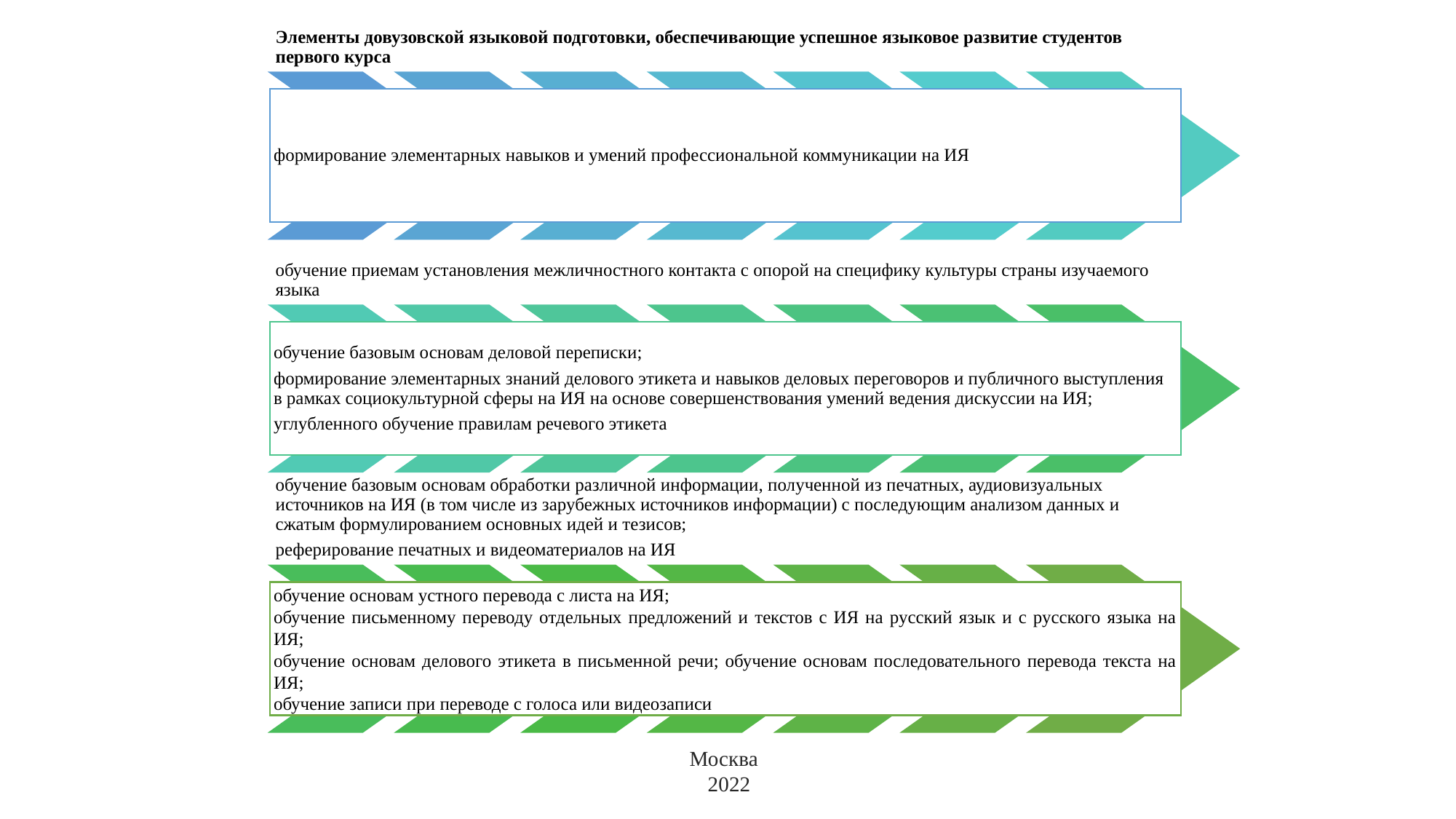

Элементы довузовской языковой подготовки, обеспечивающие успешное языковое развитие студентов первого курса
формирование элементарных навыков и умений профессиональной коммуникации на ИЯ
обучение приемам установления межличностного контакта с опорой на специфику культуры страны изучаемого языка
обучение базовым основам деловой переписки;
формирование элементарных знаний делового этикета и навыков деловых переговоров и публичного выступления в рамках социокультурной сферы на ИЯ на основе совершенствования умений ведения дискуссии на ИЯ;
углубленного обучение правилам речевого этикета
обучение базовым основам обработки различной информации, полученной из печатных, аудиовизуальных источников на ИЯ (в том числе из зарубежных источников информации) с последующим анализом данных и сжатым формулированием основных идей и тезисов;
реферирование печатных и видеоматериалов на ИЯ
обучение основам устного перевода с листа на ИЯ;
обучение письменному переводу отдельных предложений и текстов с ИЯ на русский язык и с русского языка на ИЯ;
обучение основам делового этикета в письменной речи; обучение основам последовательного перевода текста на ИЯ;
обучение записи при переводе с голоса или видеозаписи
Москва
 2022